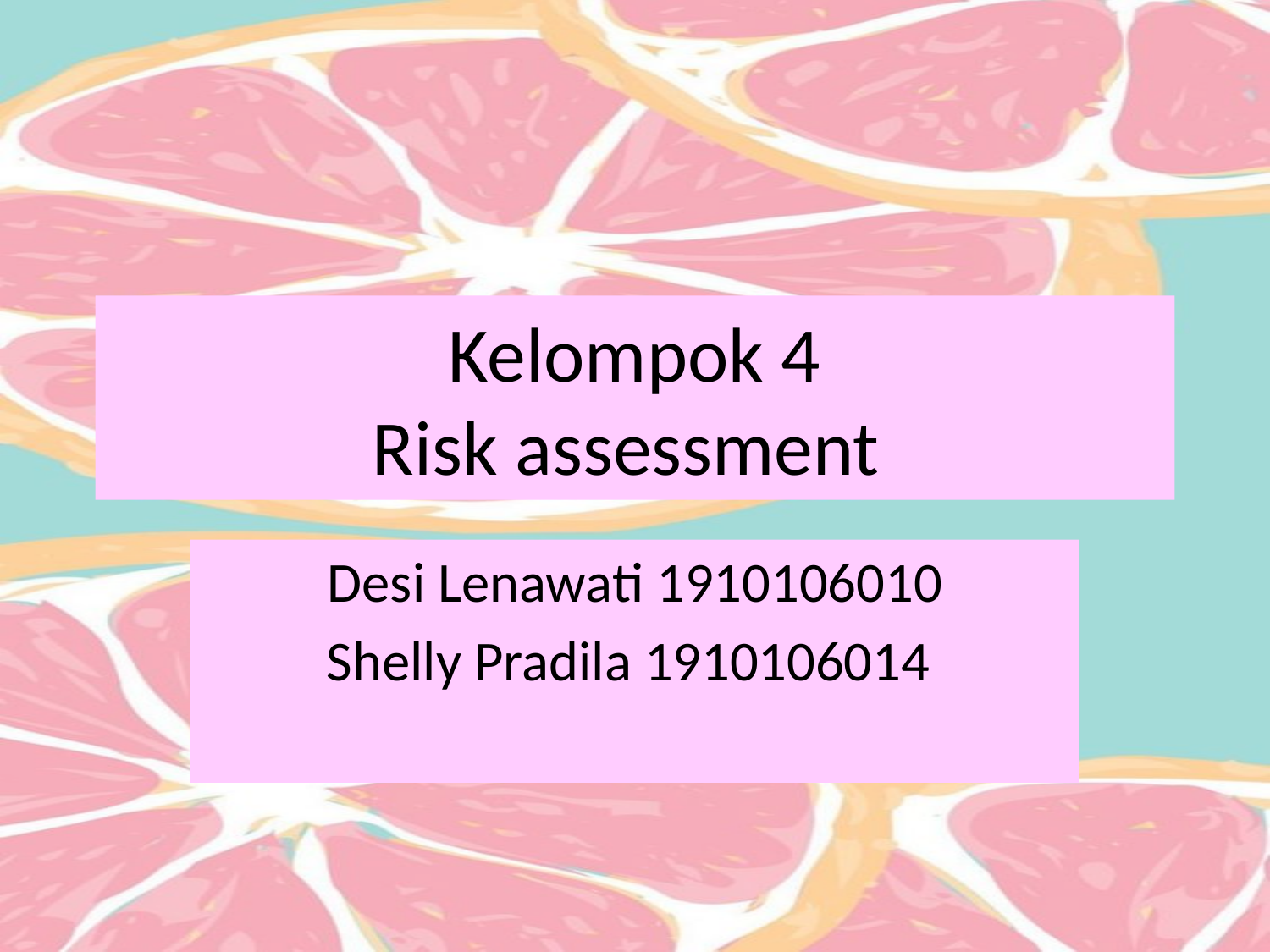

# Kelompok 4 Risk assessment
Desi Lenawati 1910106010
Shelly Pradila 1910106014